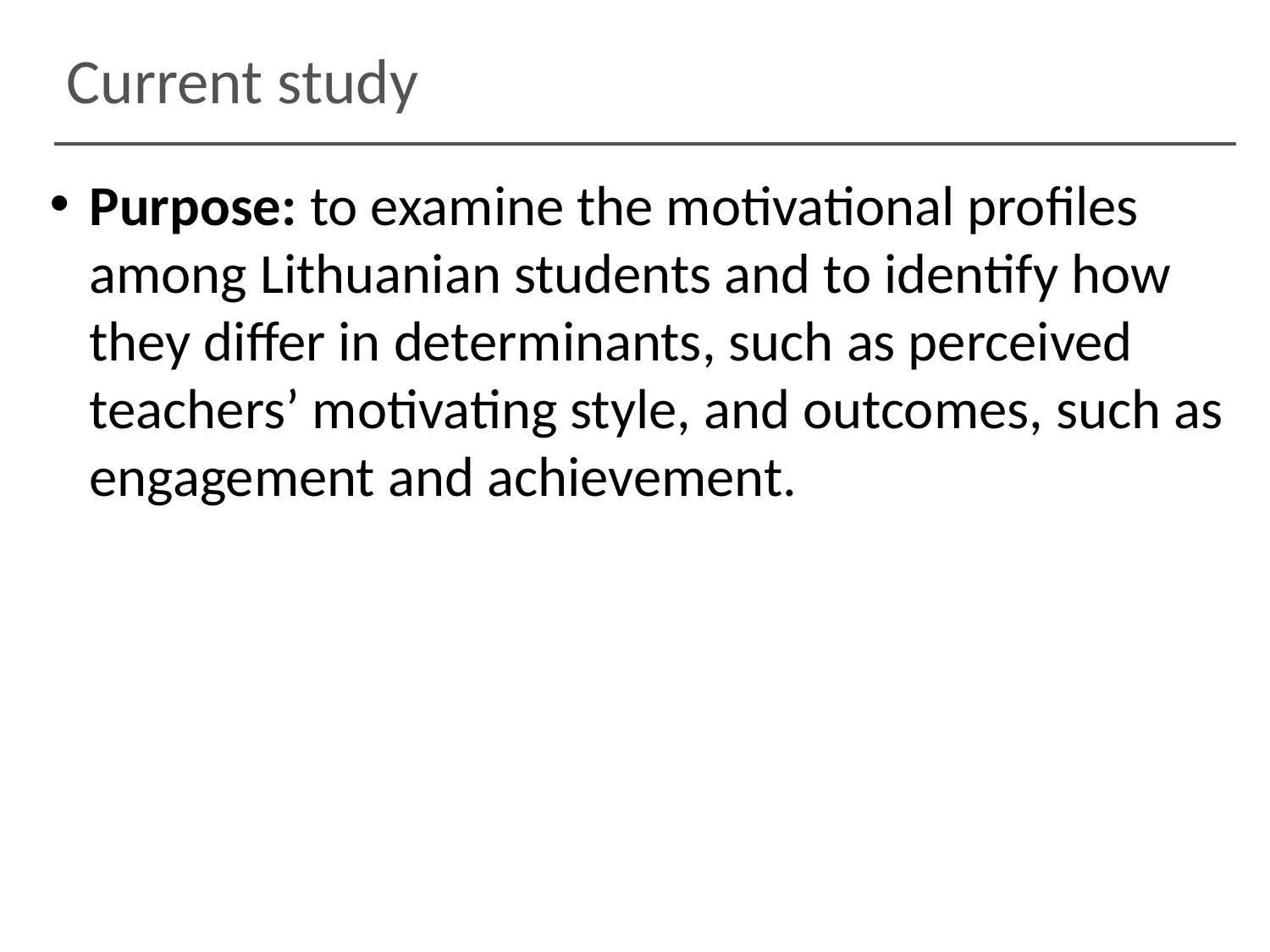

Current study
Purpose: to examine the motivational profiles among Lithuanian students and to identify how they differ in determinants, such as perceived teachers’ motivating style, and outcomes, such as engagement and achievement.